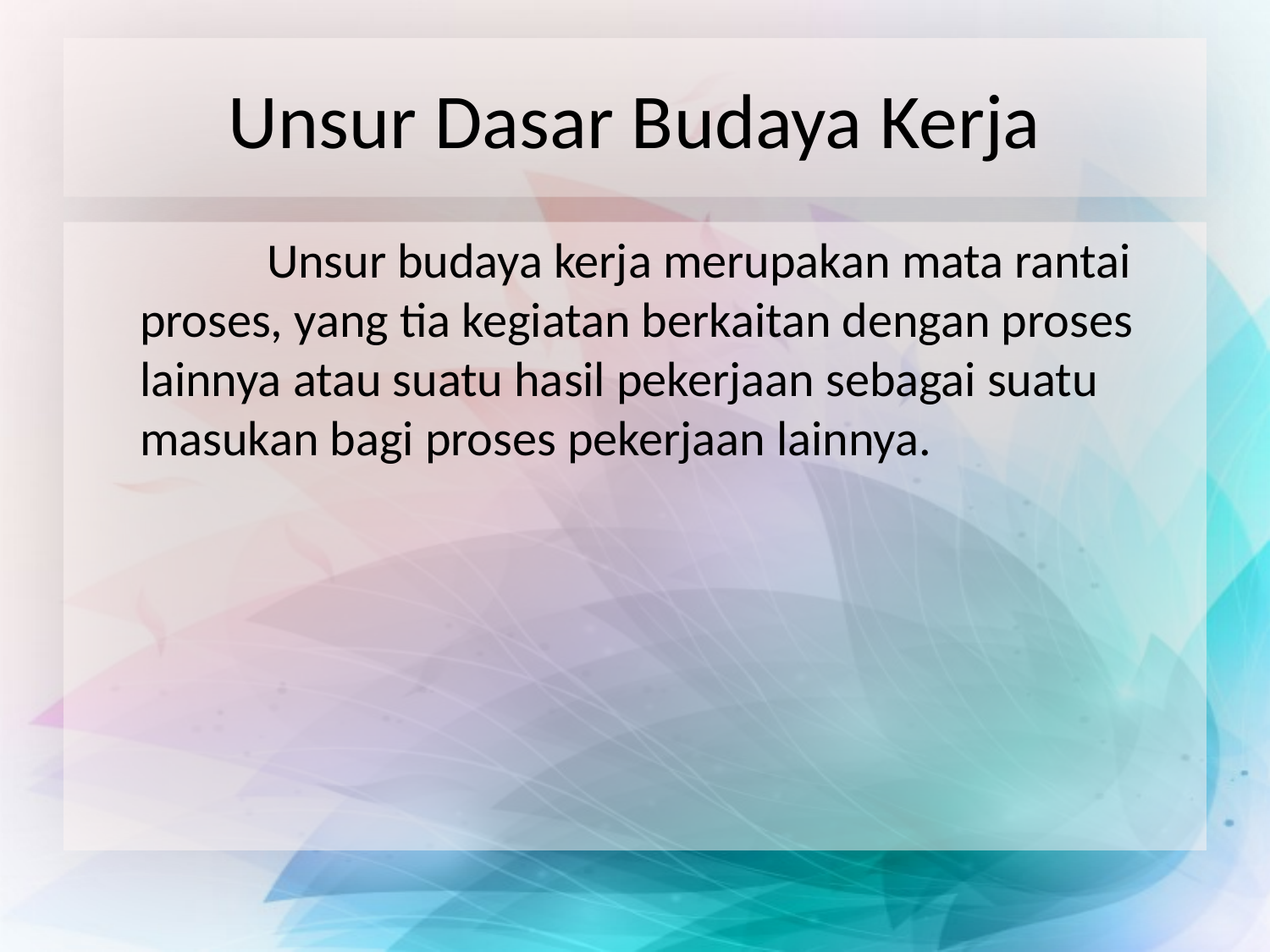

# Unsur Dasar Budaya Kerja
	Unsur budaya kerja merupakan mata rantai proses, yang tia kegiatan berkaitan dengan proses lainnya atau suatu hasil pekerjaan sebagai suatu masukan bagi proses pekerjaan lainnya.